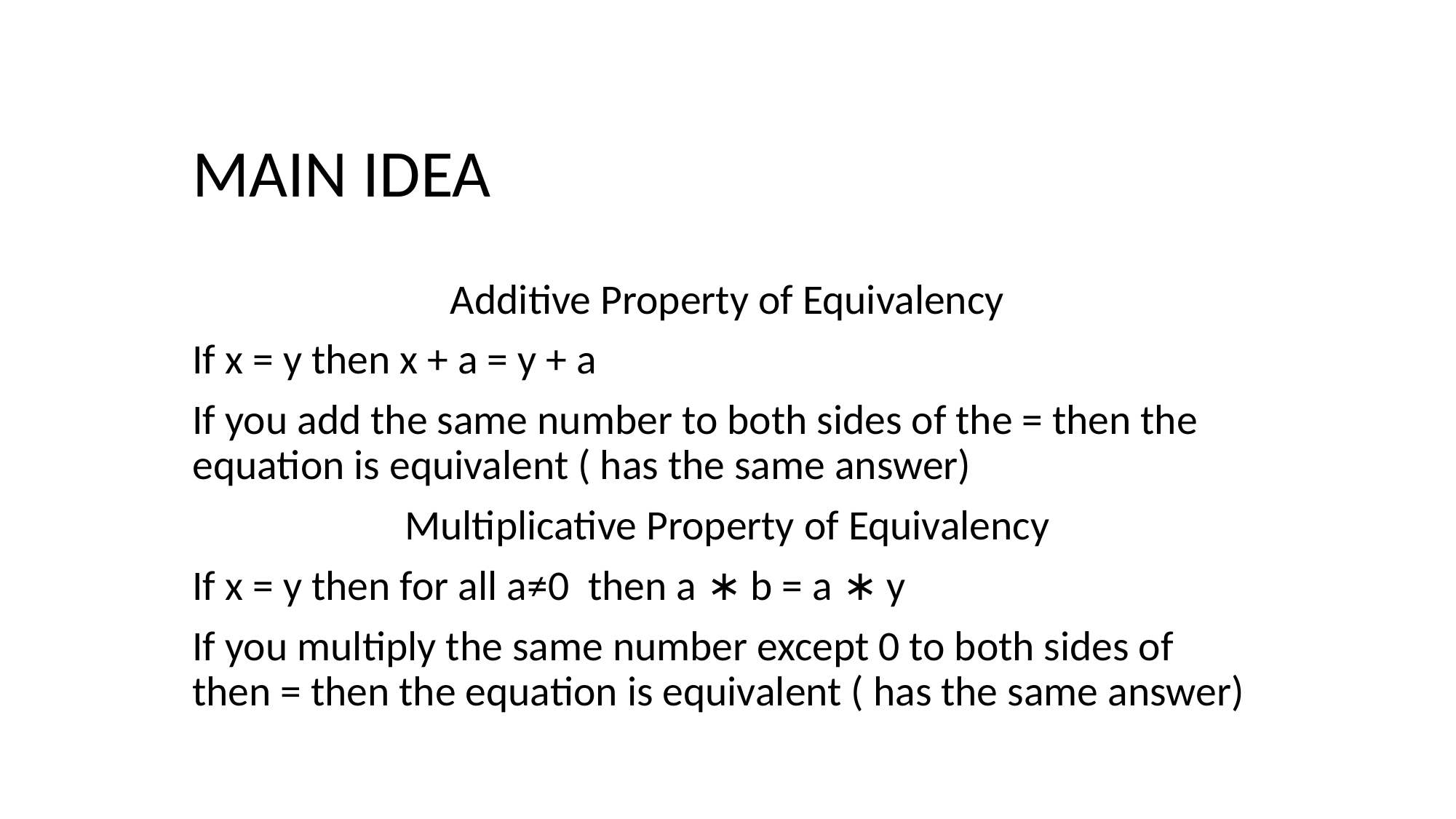

MAIN IDEA
Additive Property of Equivalency
If x = y then x + a = y + a
If you add the same number to both sides of the = then the equation is equivalent ( has the same answer)
Multiplicative Property of Equivalency
If x = y then for all a≠0  then a ∗ b = a ∗ y
If you multiply the same number except 0 to both sides of then = then the equation is equivalent ( has the same answer)